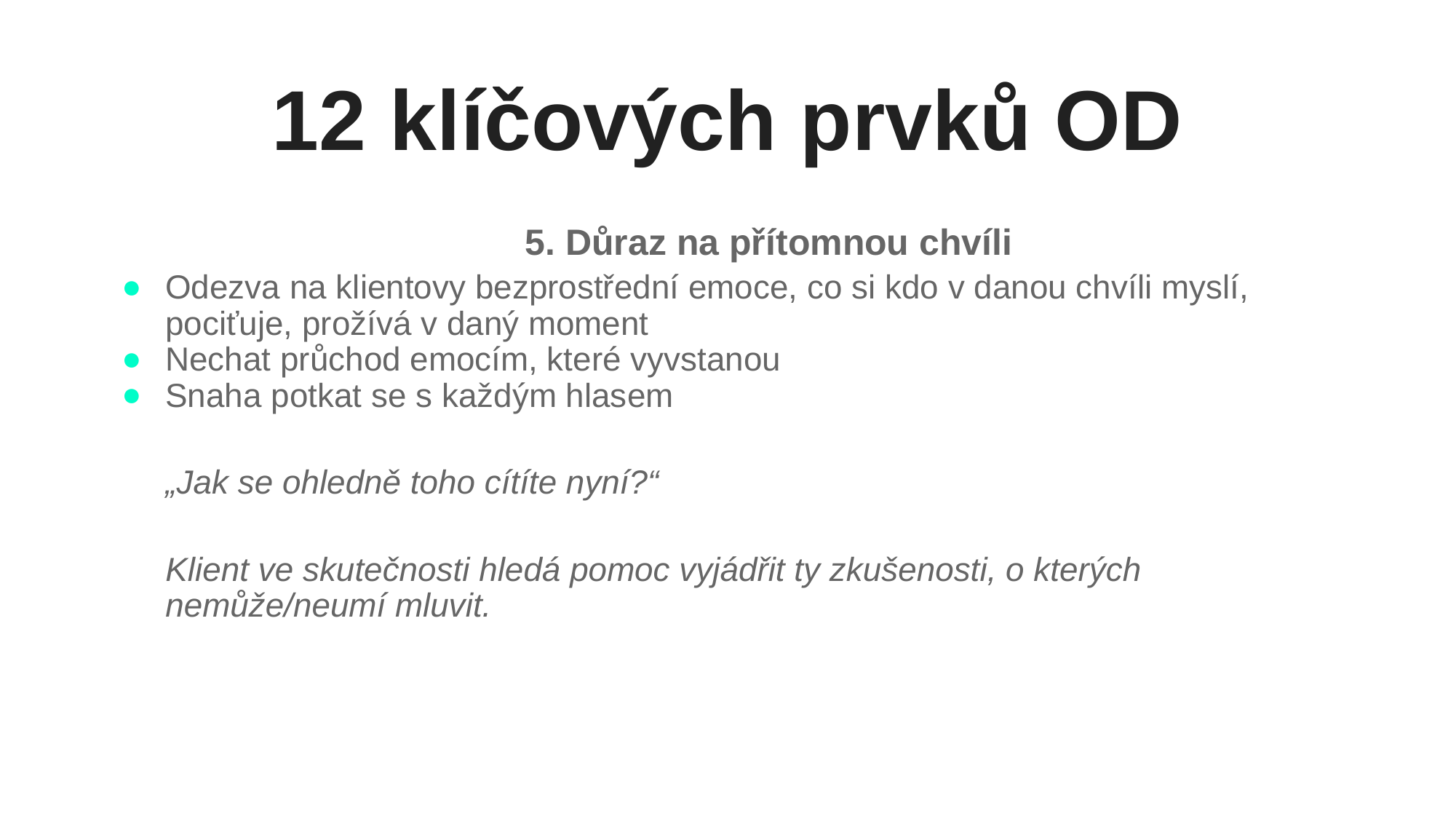

# 12 klíčových prvků OD
5. Důraz na přítomnou chvíli
Odezva na klientovy bezprostřední emoce, co si kdo v danou chvíli myslí, pociťuje, prožívá v daný moment
Nechat průchod emocím, které vyvstanou
Snaha potkat se s každým hlasem

„Jak se ohledně toho cítíte nyní?“

Klient ve skutečnosti hledá pomoc vyjádřit ty zkušenosti, o kterých nemůže/neumí mluvit.